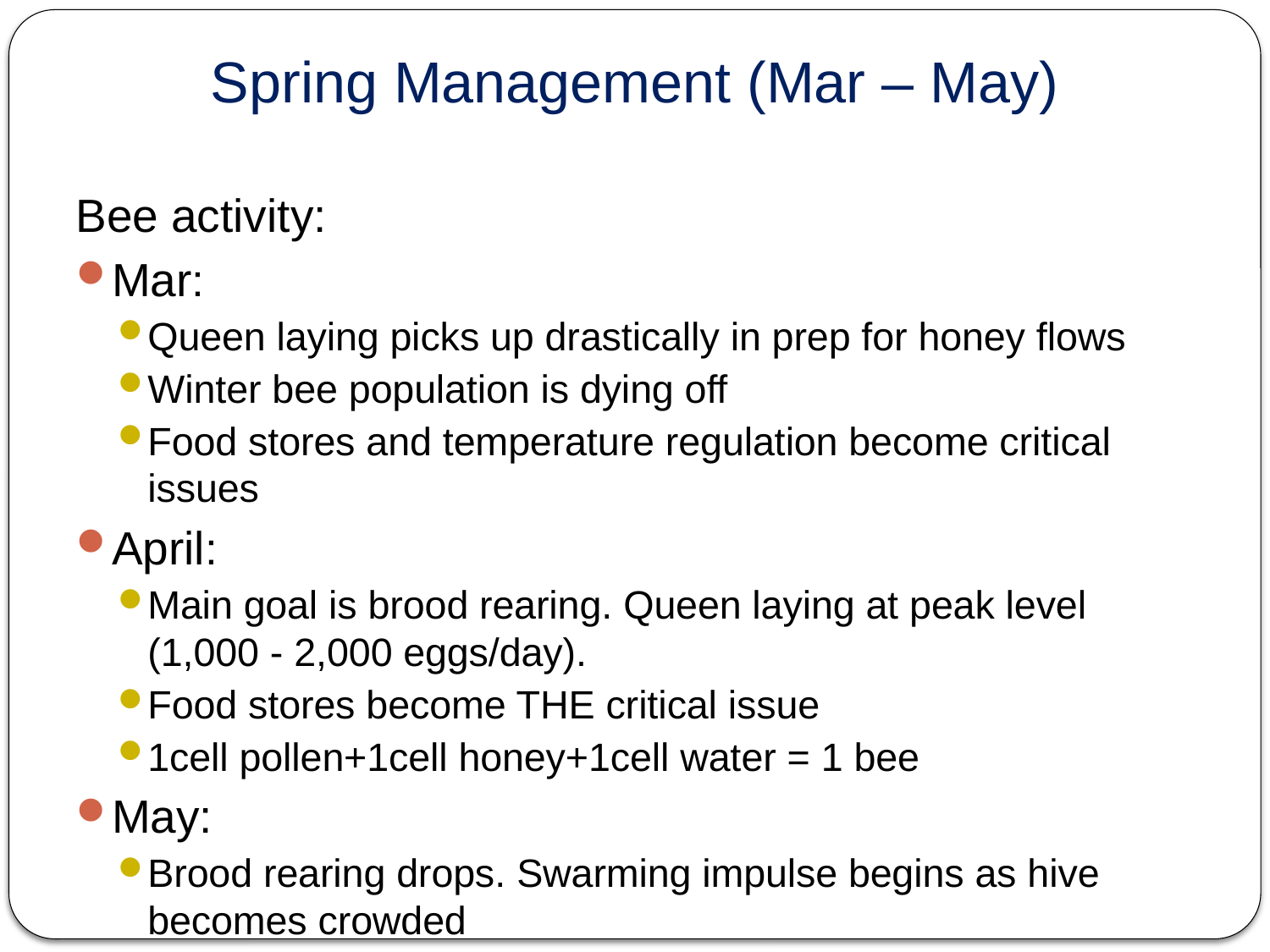

# Spring Management (Mar – May)
Bee activity:
Mar:
Queen laying picks up drastically in prep for honey flows
Winter bee population is dying off
Food stores and temperature regulation become critical issues
April:
Main goal is brood rearing. Queen laying at peak level (1,000 - 2,000 eggs/day).
Food stores become THE critical issue
1cell pollen+1cell honey+1cell water = 1 bee
May:
Brood rearing drops. Swarming impulse begins as hive becomes crowded